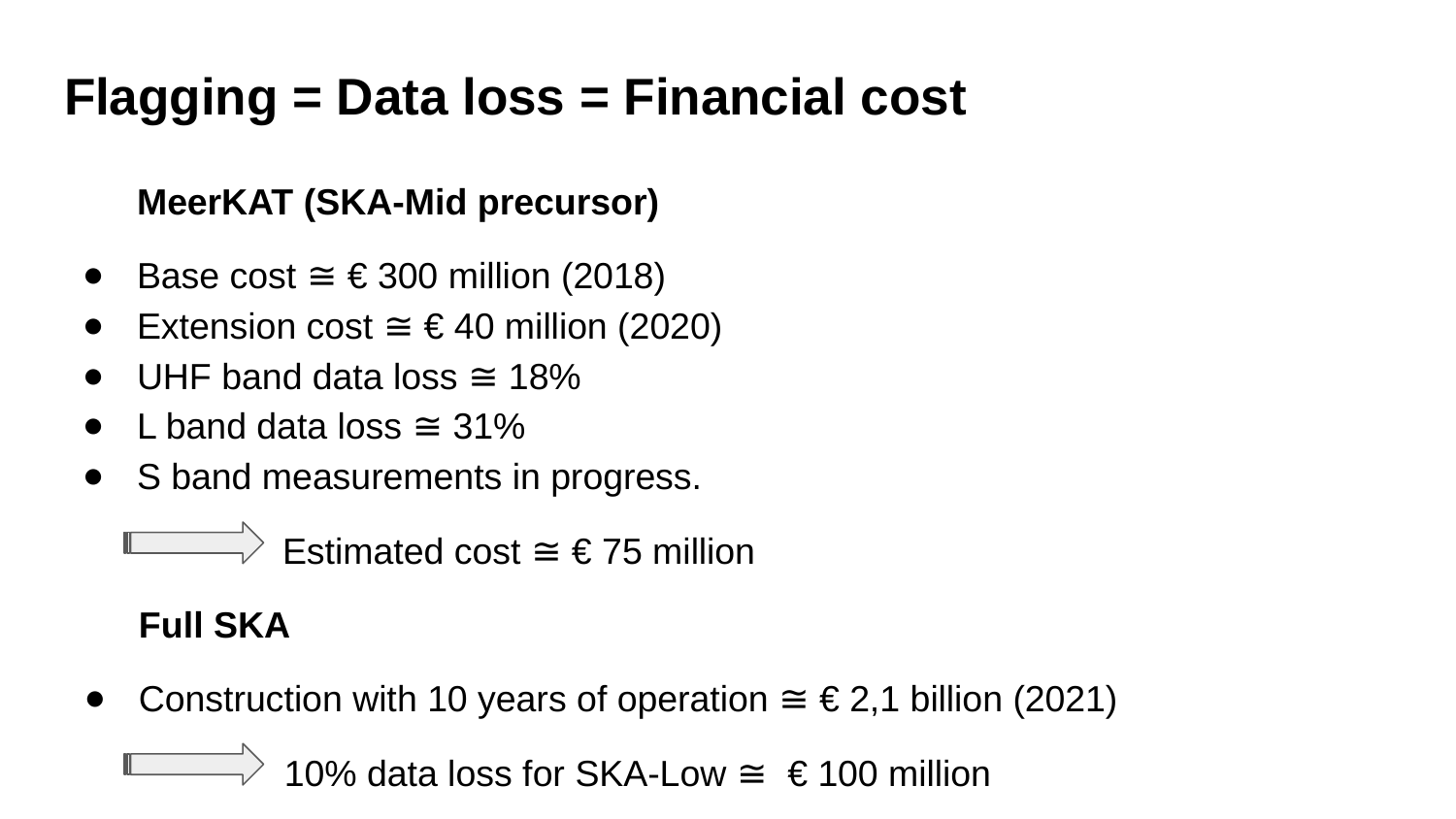

# Flagging = Data loss = Financial cost
MeerKAT (SKA-Mid precursor)
Base cost ≅ € 300 million (2018)
Extension cost ≅ € 40 million (2020)
UHF band data loss ≅ 18%
L band data loss ≅ 31%
S band measurements in progress.
Estimated cost ≅ € 75 million

Full SKA
Construction with 10 years of operation ≅ € 2,1 billion (2021)
10% data loss for SKA-Low ≅  € 100 million